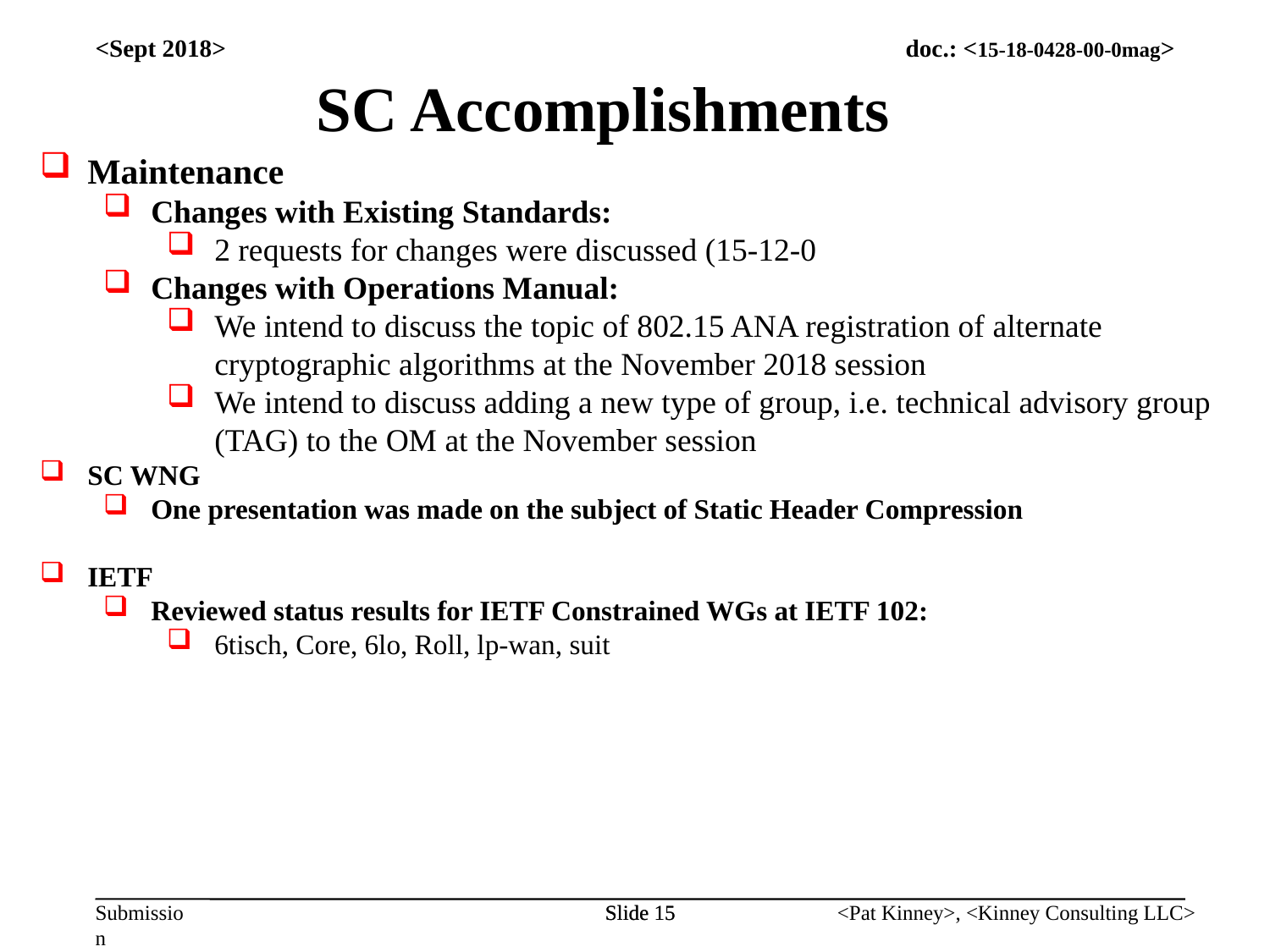

<Sept 2018>
SC Accomplishments
Maintenance
Changes with Existing Standards:
2 requests for changes were discussed (15-12-0
Changes with Operations Manual:
We intend to discuss the topic of 802.15 ANA registration of alternate cryptographic algorithms at the November 2018 session
We intend to discuss adding a new type of group, i.e. technical advisory group (TAG) to the OM at the November session
SC WNG
One presentation was made on the subject of Static Header Compression

IETF
Reviewed status results for IETF Constrained WGs at IETF 102:
6tisch, Core, 6lo, Roll, lp-wan, suit
Slide 15
Slide 15
<Pat Kinney>, <Kinney Consulting LLC>